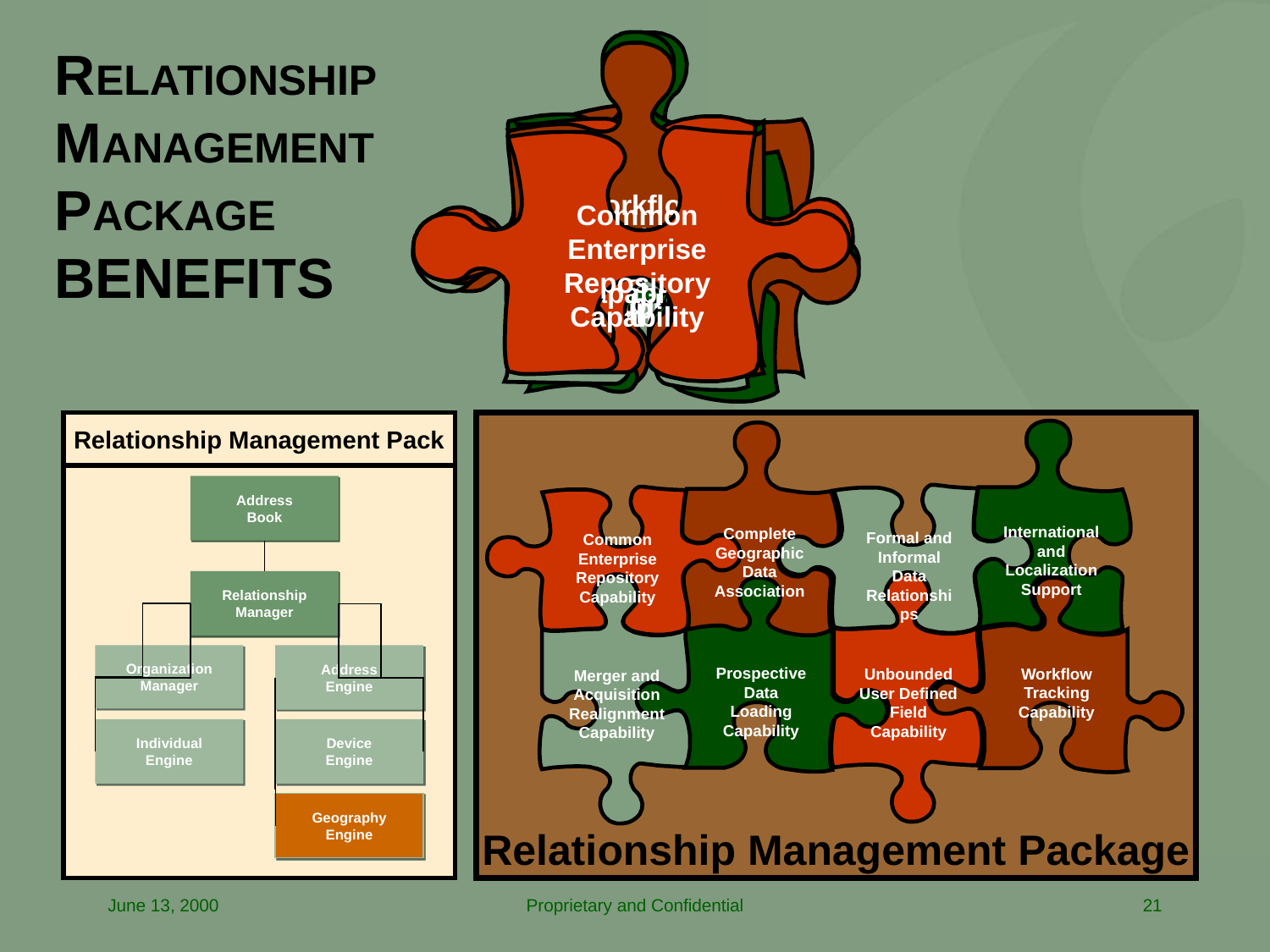

Prospective Data Loading Capability

International and Localization Support

Unbounded User Defined Field Capability

Merger and Acquisition Realignment Capability

Workflow Tracking Capability
# RELATIONSHIP MANAGEMENT PACKAGE BENEFITS

Complete Geographic Data Association

Formal and Informal Data Relationships

Common Enterprise Repository Capability
Relationship Management Pack

Address
Book
Relationship
Manager
Organization
Manager
Address
Engine
Individual
Engine
Device
Engine
Geography
Engine

Relationship Management Package

International and Localization Support

Complete Geographic Data Association

Formal and Informal Data Relationships

Common Enterprise Repository Capability

Unbounded User Defined Field Capability

Merger and Acquisition Realignment Capability

Prospective Data Loading Capability

Workflow Tracking Capability
June 13, 2000
Proprietary and Confidential
21